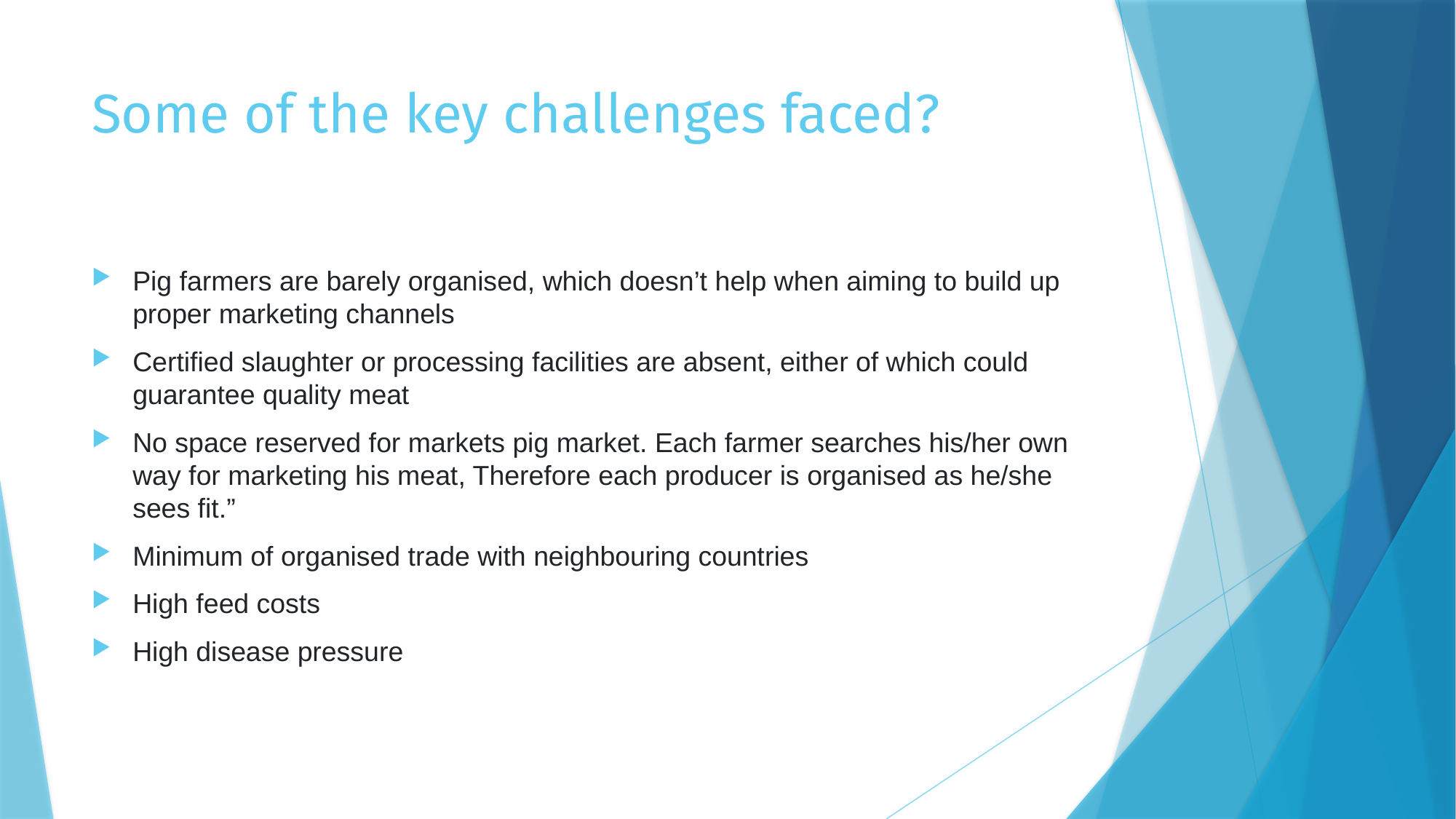

# Some of the key challenges faced?
Pig farmers are barely organised, which doesn’t help when aiming to build up proper marketing channels
Certified slaughter or processing facilities are absent, either of which could guarantee quality meat
No space reserved for markets pig market. Each farmer searches his/her own way for marketing his meat, Therefore each producer is organised as he/she sees fit.”
Minimum of organised trade with neighbouring countries
High feed costs
High disease pressure